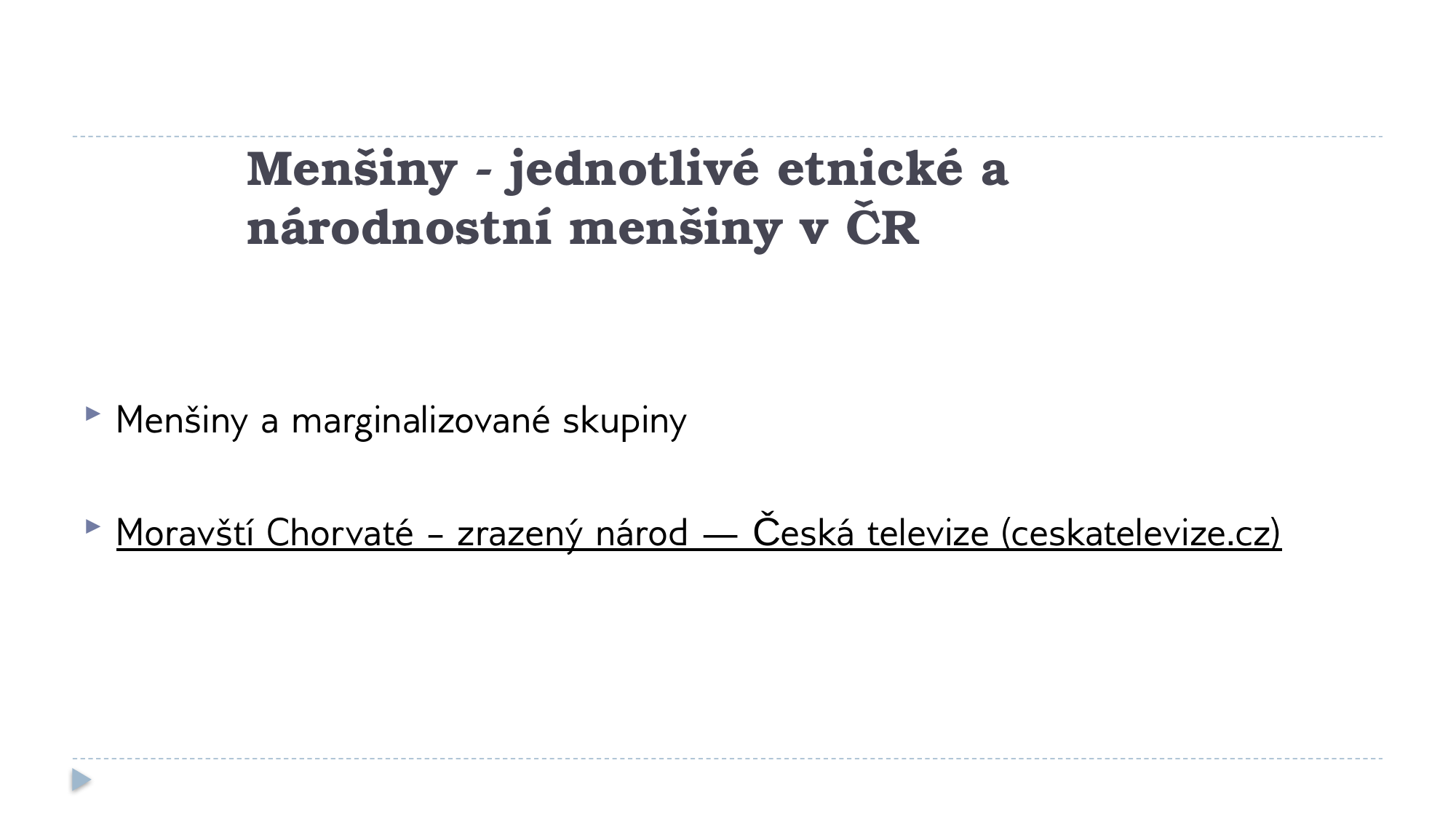

# Menšiny - jednotlivé etnické a národnostní menšiny v ČR

Menšiny a marginalizované skupiny

Moravští Chorvaté – zrazený národ — Česká televize (ceskatelevize.cz)